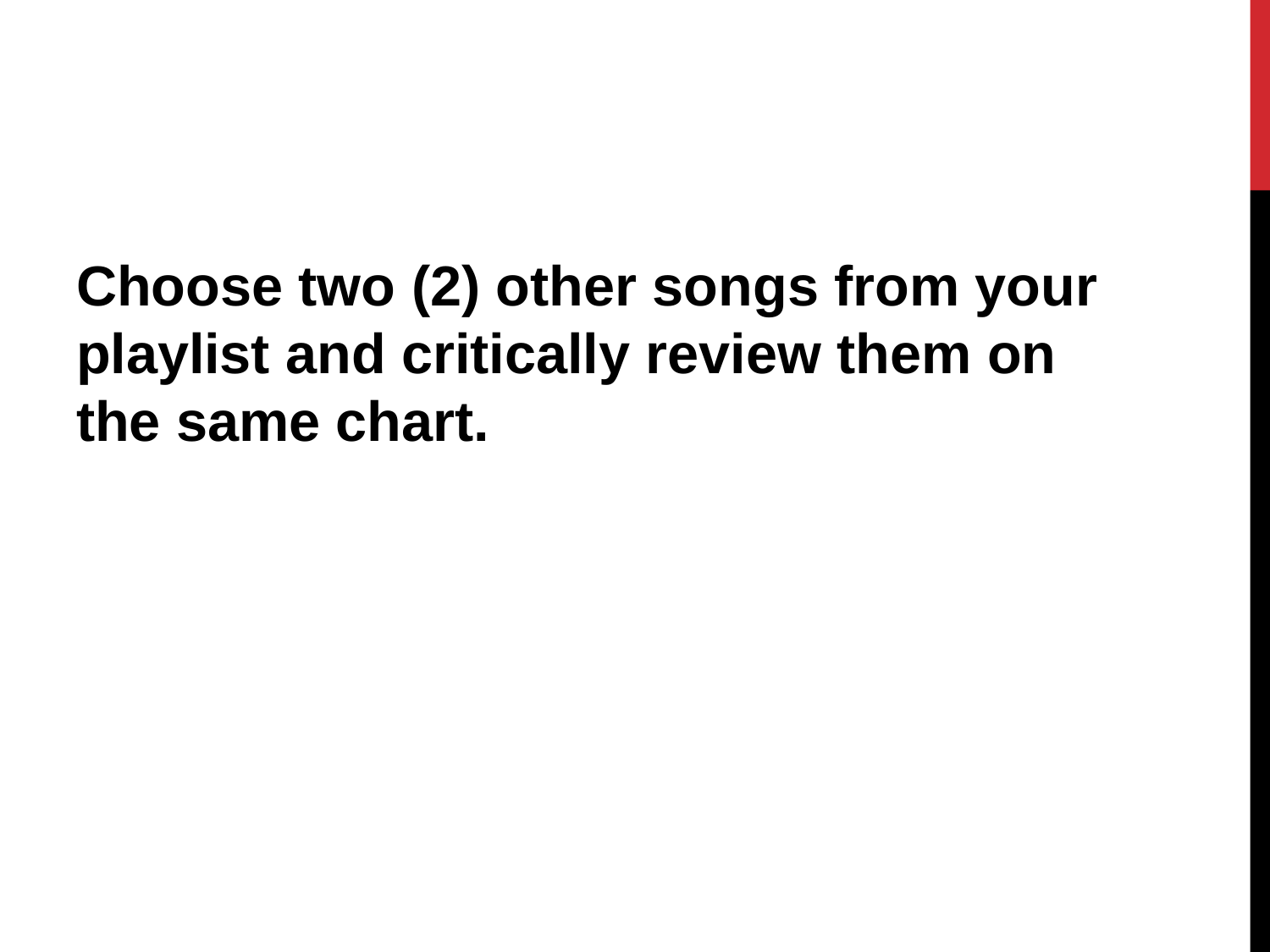

#
Choose two (2) other songs from your playlist and critically review them on the same chart.